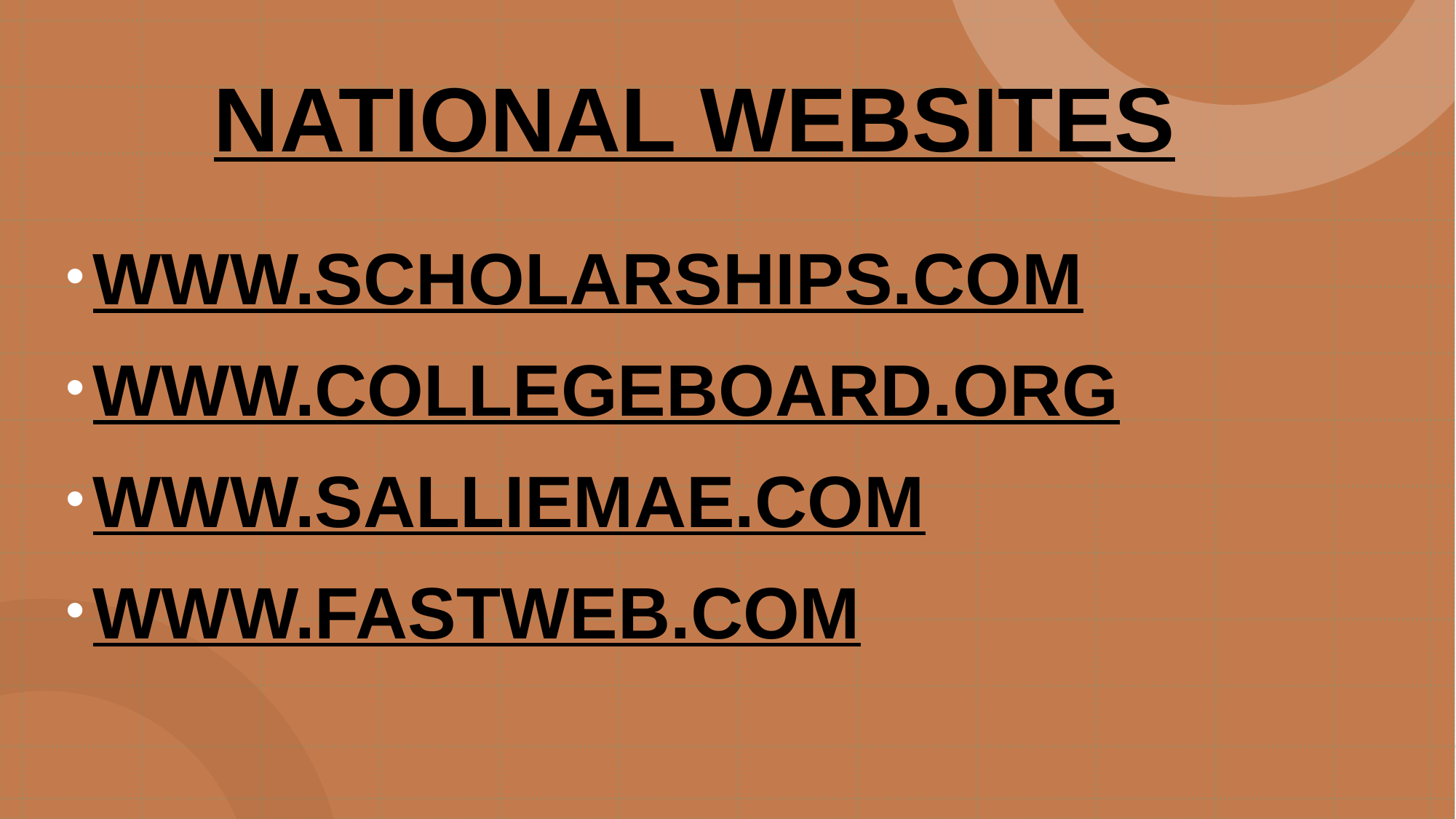

# NATIONAL WEBSITES
WWW.SCHOLARSHIPS.COM
WWW.COLLEGEBOARD.ORG
WWW.SALLIEMAE.COM
WWW.FASTWEB.COM